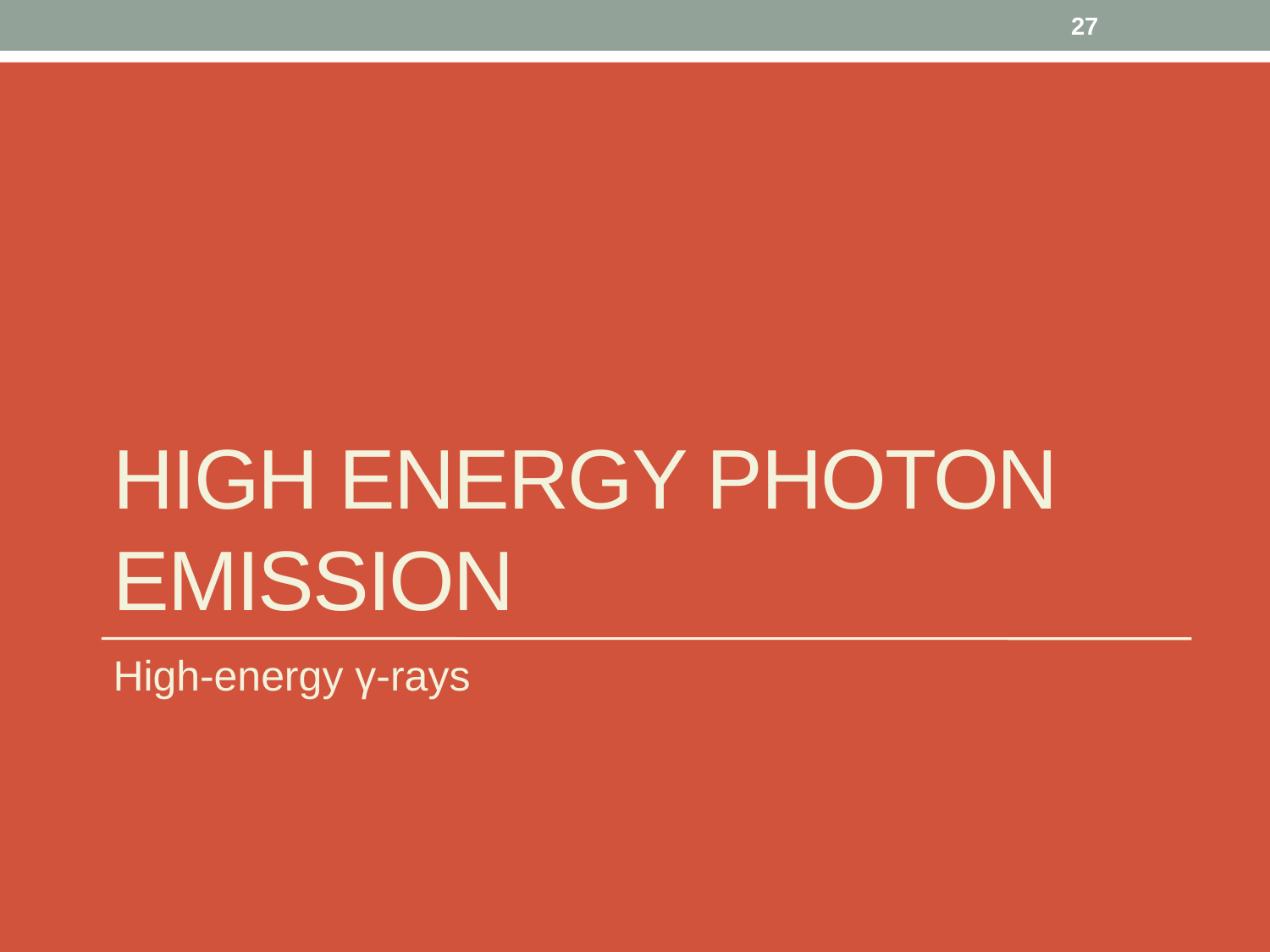

27
# High Energy Photon Emission
High-energy γ-rays